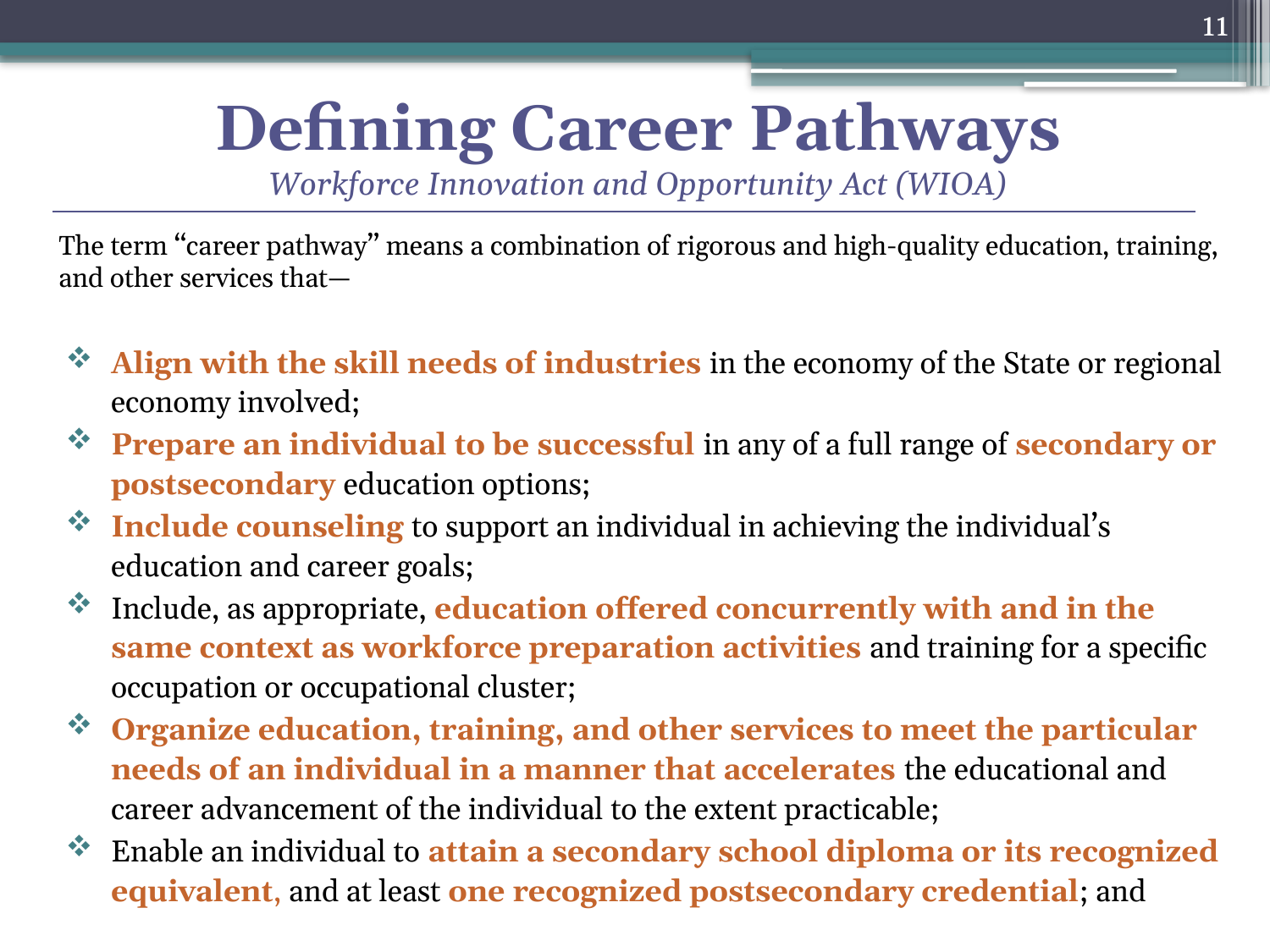

11
# Defining Career Pathways Workforce Innovation and Opportunity Act (WIOA)
The term ‘‘career pathway’’ means a combination of rigorous and high-quality education, training, and other services that—

Align with the skill needs of industries in the economy of the State or regional economy involved;
Prepare an individual to be successful in any of a full range of secondary or postsecondary education options;
Include counseling to support an individual in achieving the individual’s education and career goals;
Include, as appropriate, education offered concurrently with and in the same context as workforce preparation activities and training for a specific occupation or occupational cluster;
Organize education, training, and other services to meet the particular needs of an individual in a manner that accelerates the educational and career advancement of the individual to the extent practicable;
Enable an individual to attain a secondary school diploma or its recognized equivalent, and at least one recognized postsecondary credential; and